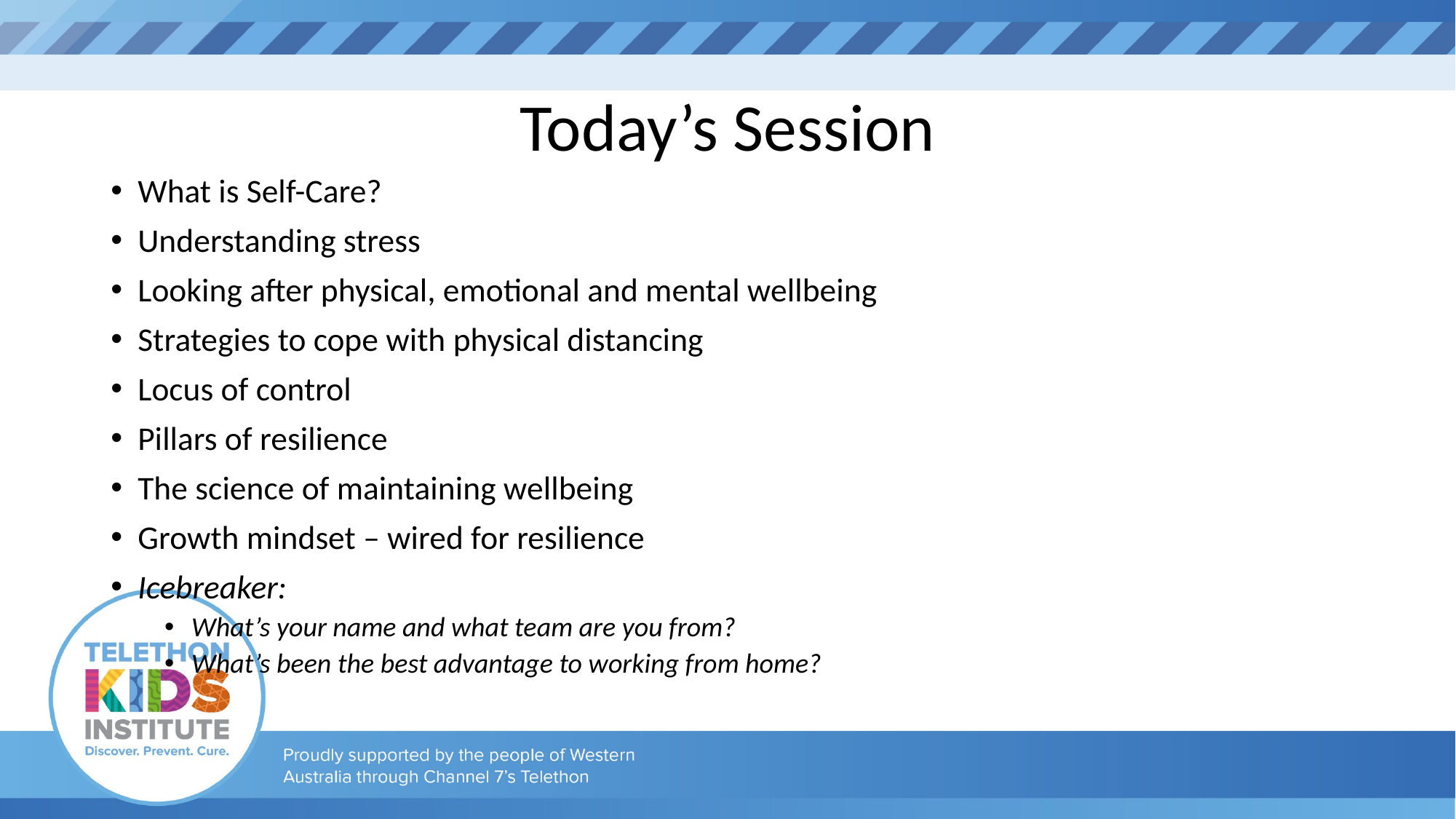

# Today’s Session
What is Self-Care?
Understanding stress
Looking after physical, emotional and mental wellbeing
Strategies to cope with physical distancing
Locus of control
Pillars of resilience
The science of maintaining wellbeing
Growth mindset – wired for resilience
Icebreaker:
What’s your name and what team are you from?
What’s been the best advantage to working from home?